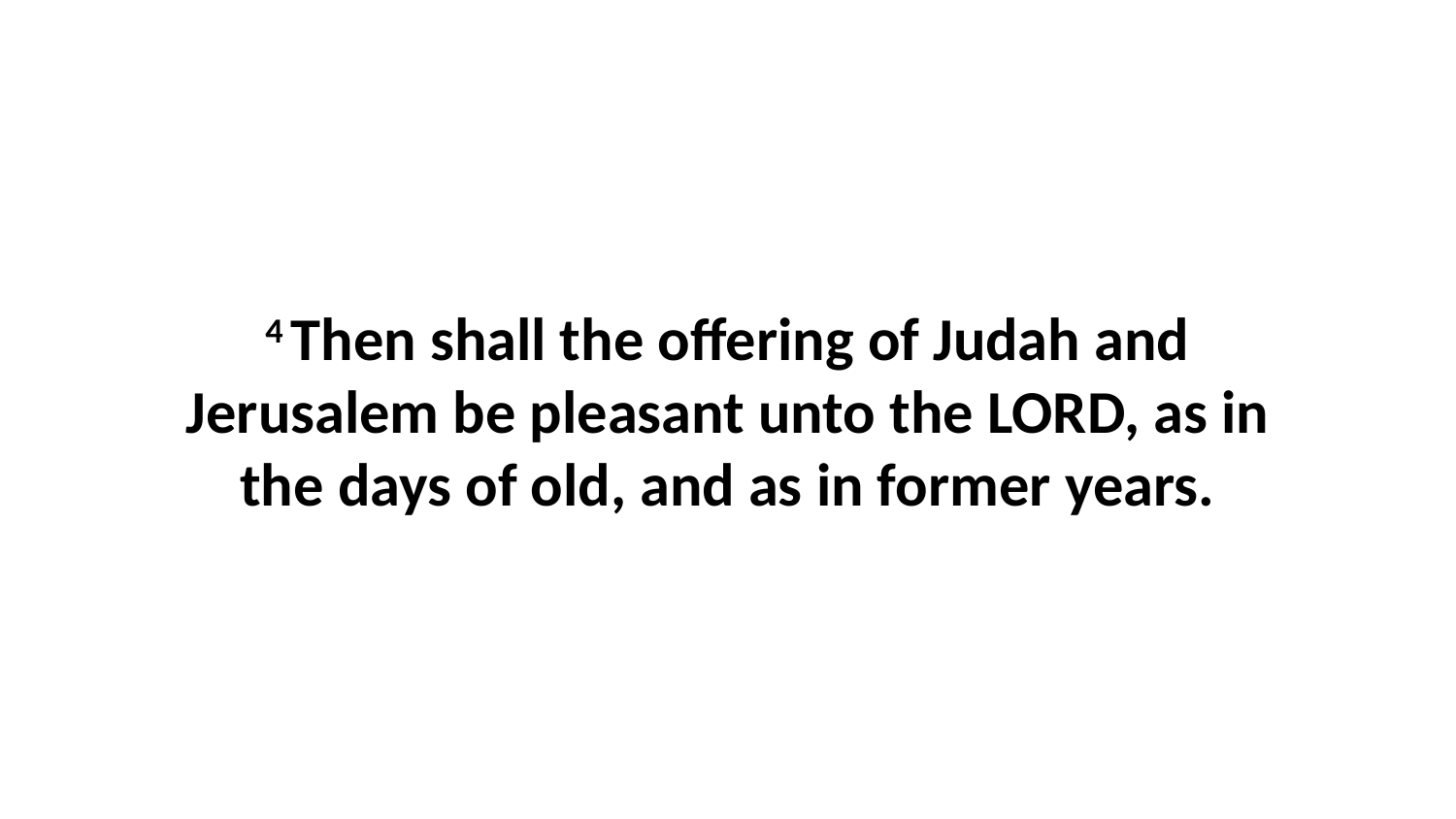

4 Then shall the offering of Judah and Jerusalem be pleasant unto the LORD, as in the days of old, and as in former years.